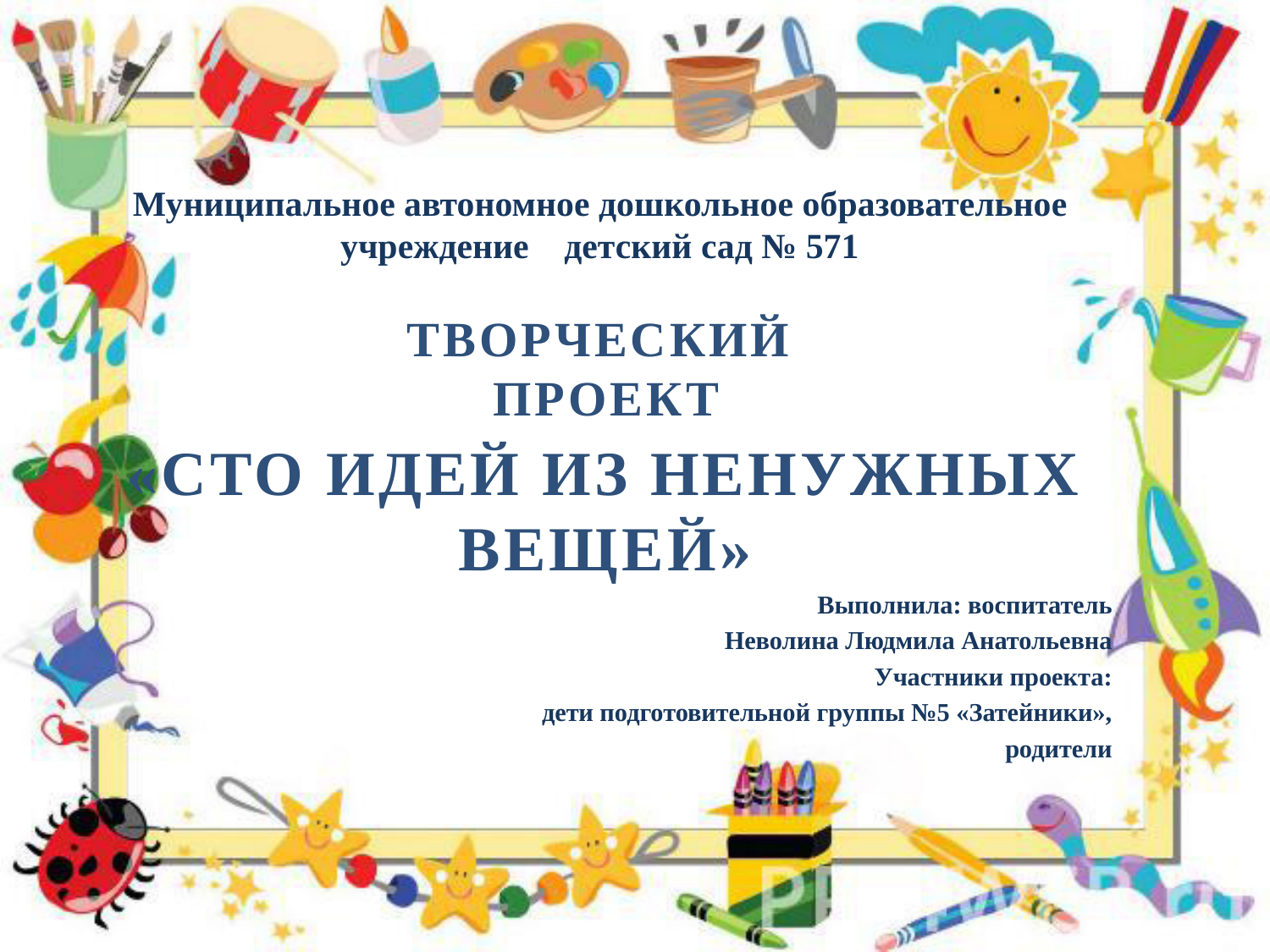

# Муниципальное автономное дошкольное образовательное учреждение    детский сад № 571 Творческий проект
«сто ИДЕЙ ИЗ НЕНУЖНЫХ ВЕЩЕЙ»
Выполнила: воспитатель
Неволина Людмила Анатольевна
Участники проекта:
 дети подготовительной группы №5 «Затейники»,
родители